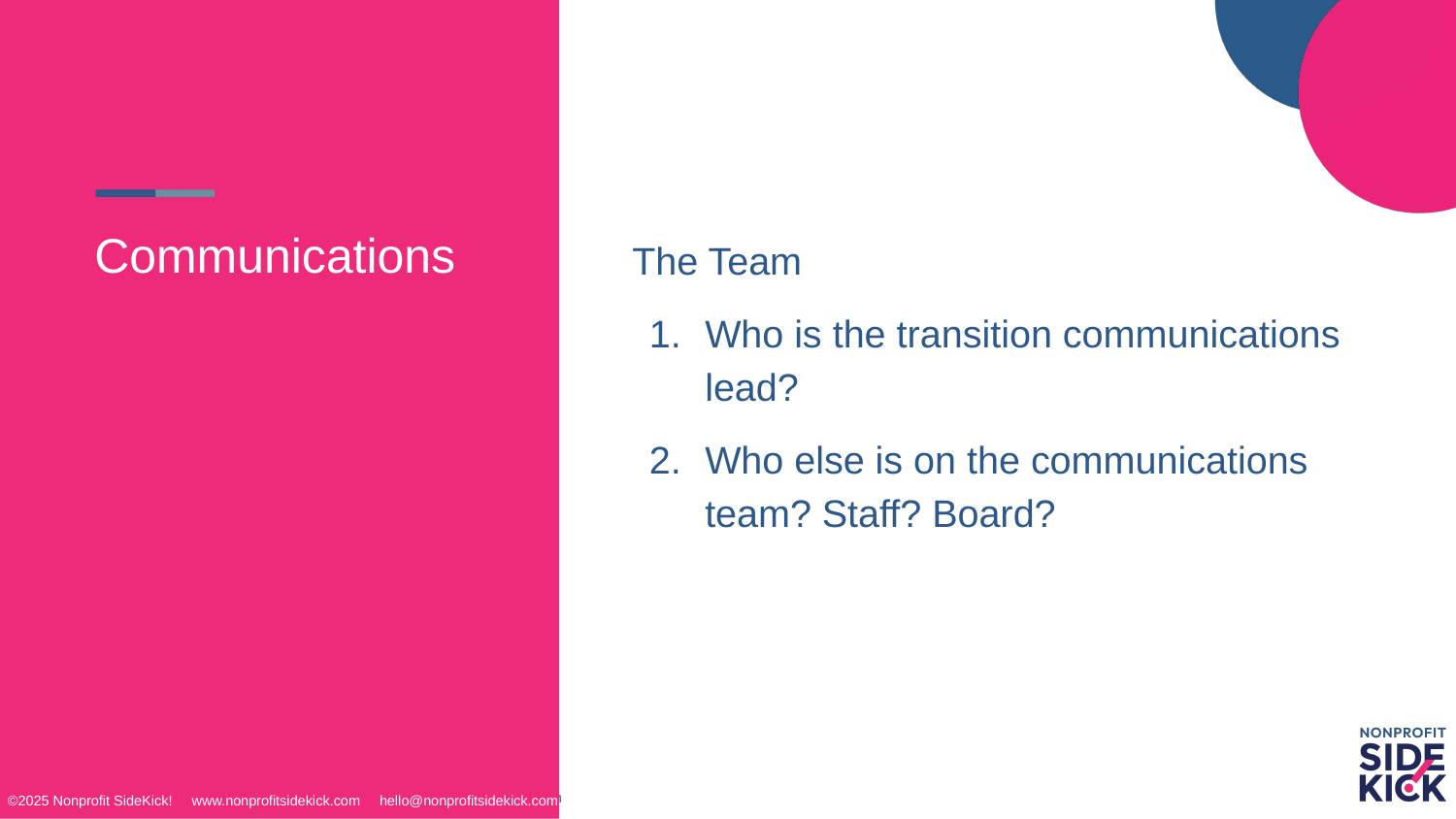

# Communications
The Team
Who is the transition communications lead?
Who else is on the communications team? Staff? Board?